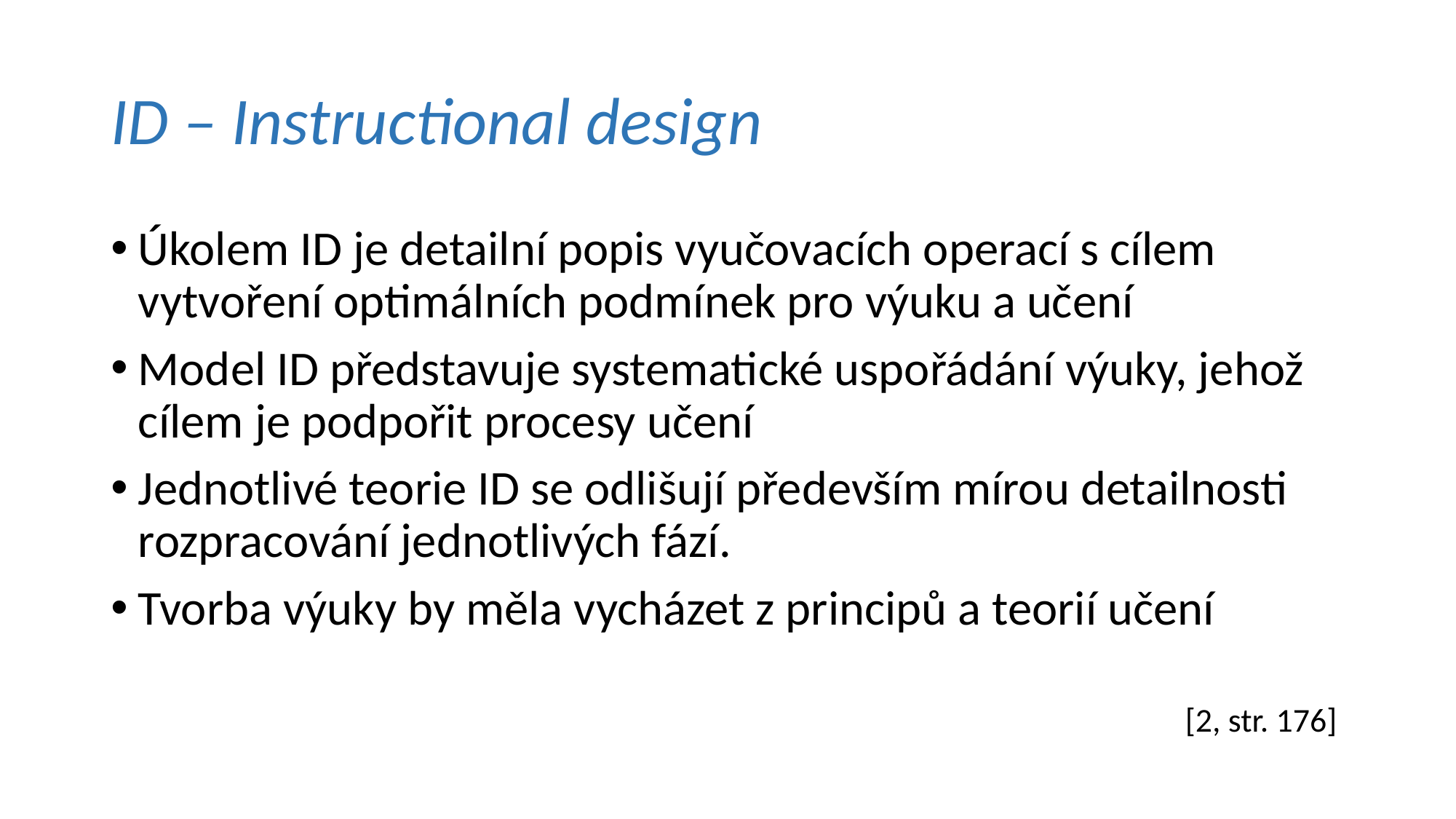

# ID – Instructional design
Úkolem ID je detailní popis vyučovacích operací s cílem vytvoření optimálních podmínek pro výuku a učení
Model ID představuje systematické uspořádání výuky, jehož cílem je podpořit procesy učení
Jednotlivé teorie ID se odlišují především mírou detailnosti rozpracování jednotlivých fází.
Tvorba výuky by měla vycházet z principů a teorií učení

[2, str. 176]